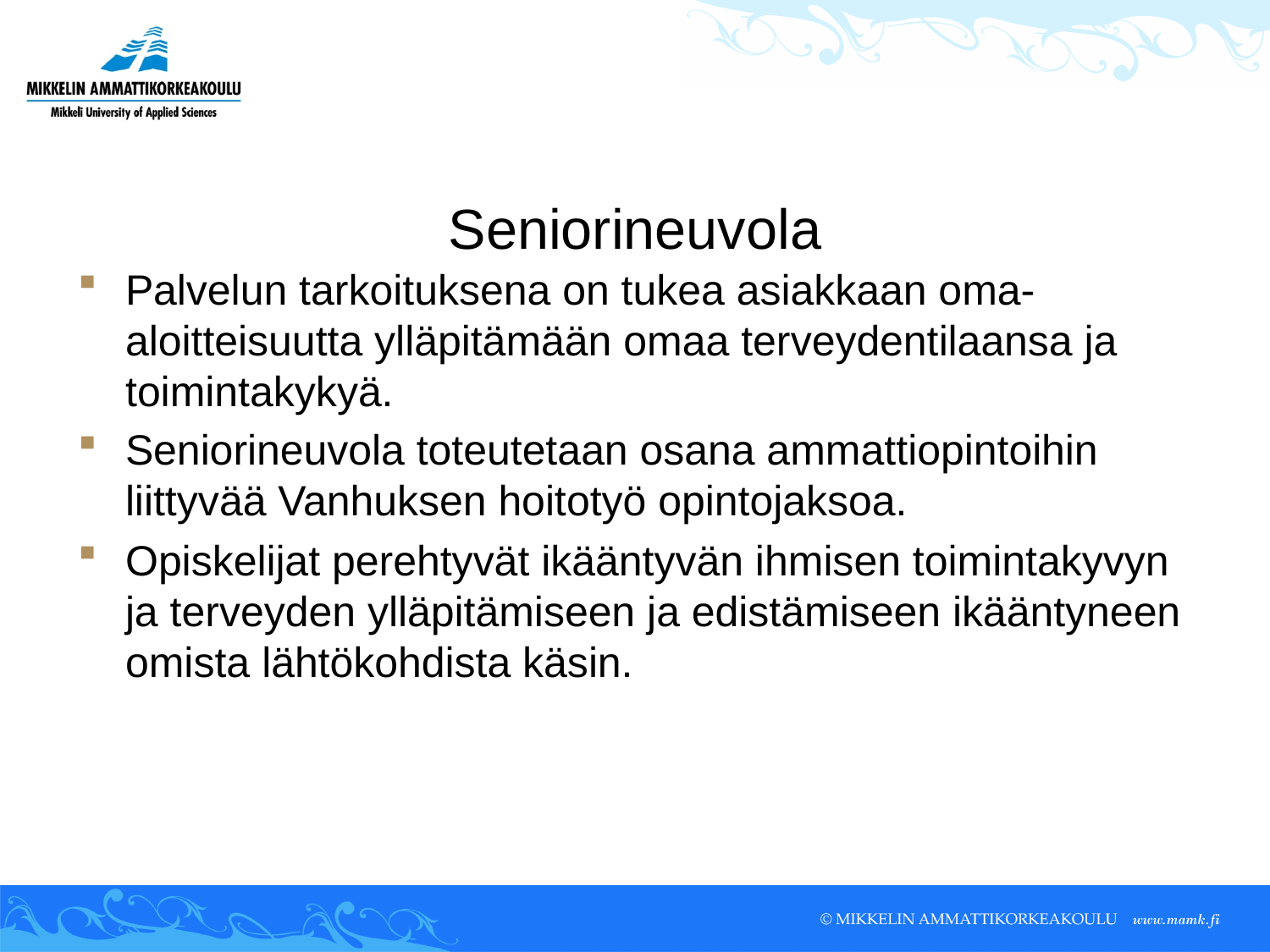

# Seniorineuvola
Palvelun tarkoituksena on tukea asiakkaan oma-aloitteisuutta ylläpitämään omaa terveydentilaansa ja toimintakykyä.
Seniorineuvola toteutetaan osana ammattiopintoihin liittyvää Vanhuksen hoitotyö opintojaksoa.
Opiskelijat perehtyvät ikääntyvän ihmisen toimintakyvyn ja terveyden ylläpitämiseen ja edistämiseen ikääntyneen omista lähtökohdista käsin.